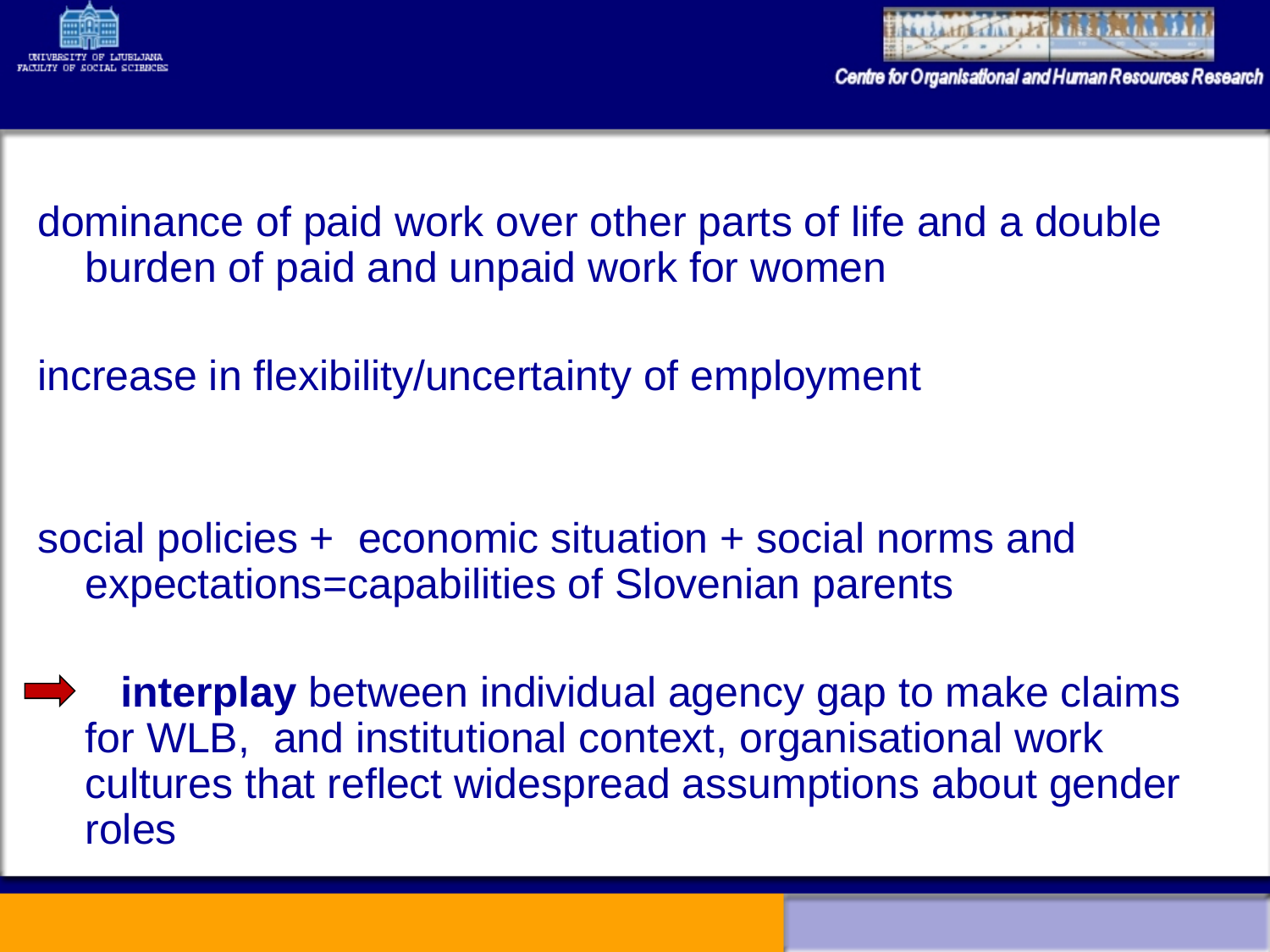

dominance of paid work over other parts of life and a double burden of paid and unpaid work for women

increase in flexibility/uncertainty of employment

social policies +  economic situation + social norms and expectations=capabilities of Slovenian parents

       interplay between individual agency gap to make claims for WLB,  and institutional context, organisational work cultures that reflect widespread assumptions about gender roles